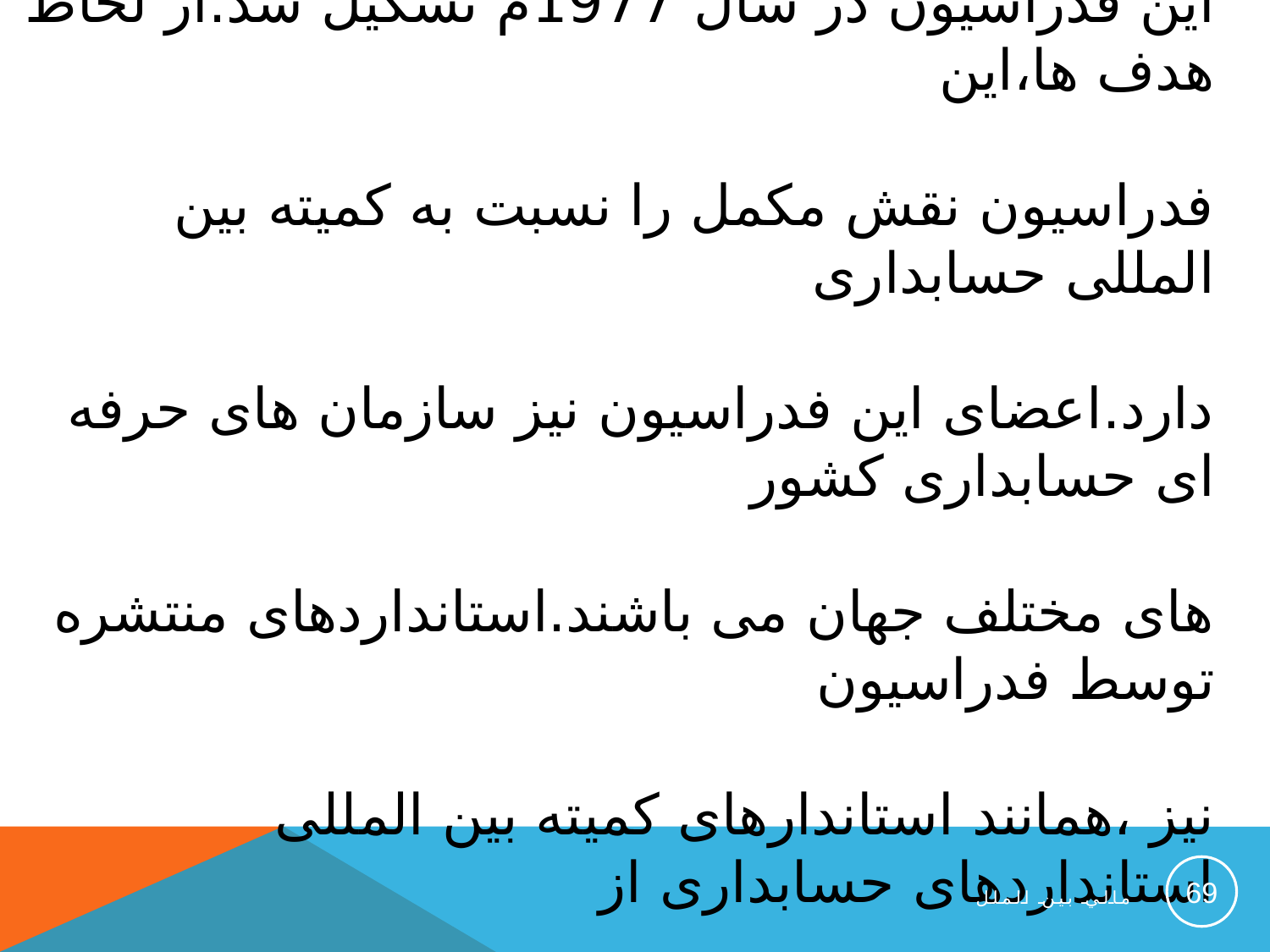

فدراسیون بین المللی حسابداری:
این فدراسیون در سال 1977م تشکیل شد.از لحاظ هدف ها،این

فدراسیون نقش مکمل را نسبت به کمیته بین المللی حسابداری

دارد.اعضای این فدراسیون نیز سازمان های حرفه ای حسابداری کشور

های مختلف جهان می باشند.استانداردهای منتشره توسط فدراسیون

نیز ،همانند استاندارهای کمیته بین المللی استانداردهای حسابداری از

لحاظ کشور های مختلف لازم الاجرا نیست.
69
مالي بين الملل